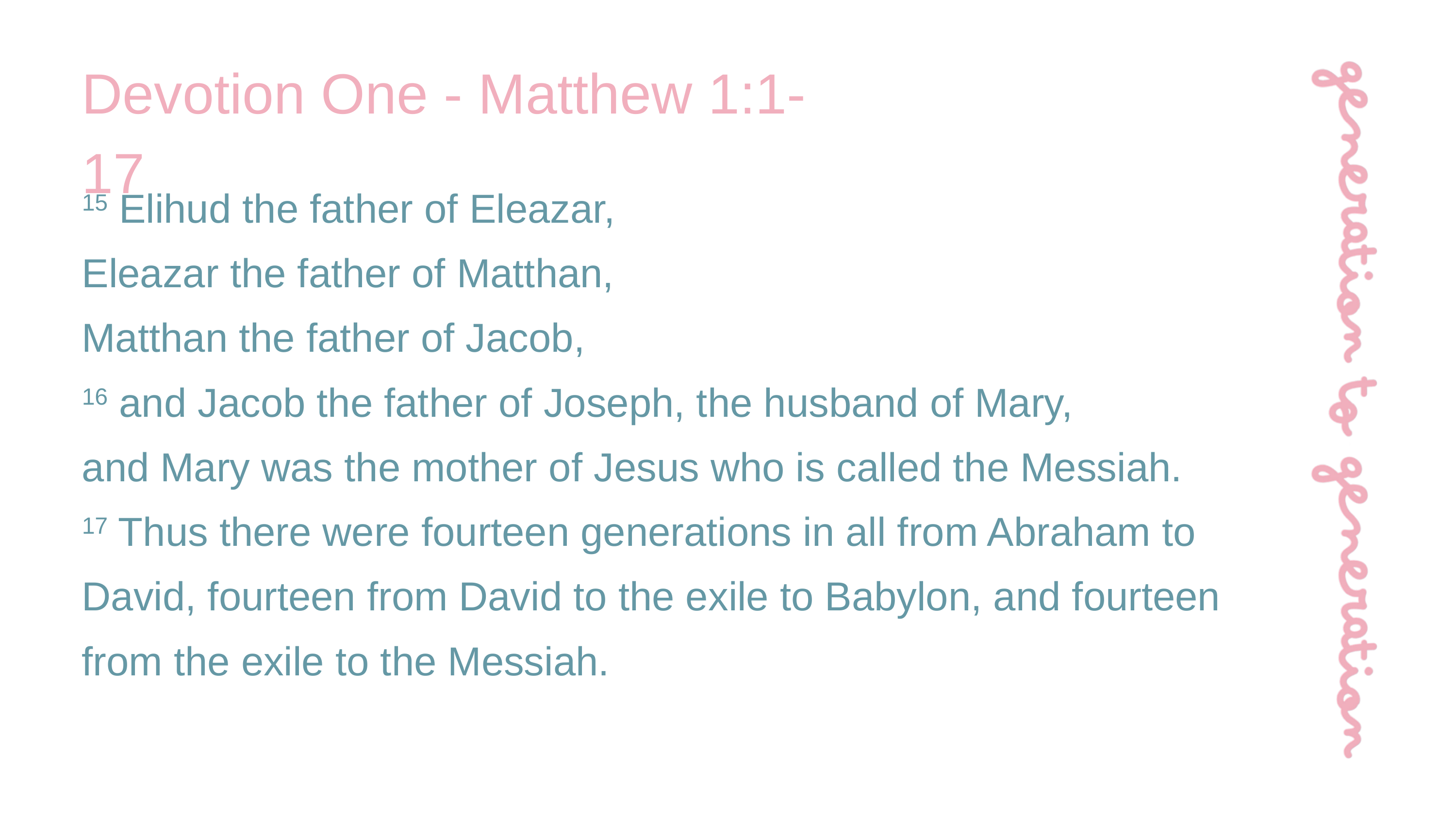

Devotion One - Matthew 1:1-17
15 Elihud the father of Eleazar,
Eleazar the father of Matthan,
Matthan the father of Jacob,
16 and Jacob the father of Joseph, the husband of Mary,
and Mary was the mother of Jesus who is called the Messiah.
17 Thus there were fourteen generations in all from Abraham to David, fourteen from David to the exile to Babylon, and fourteen from the exile to the Messiah.